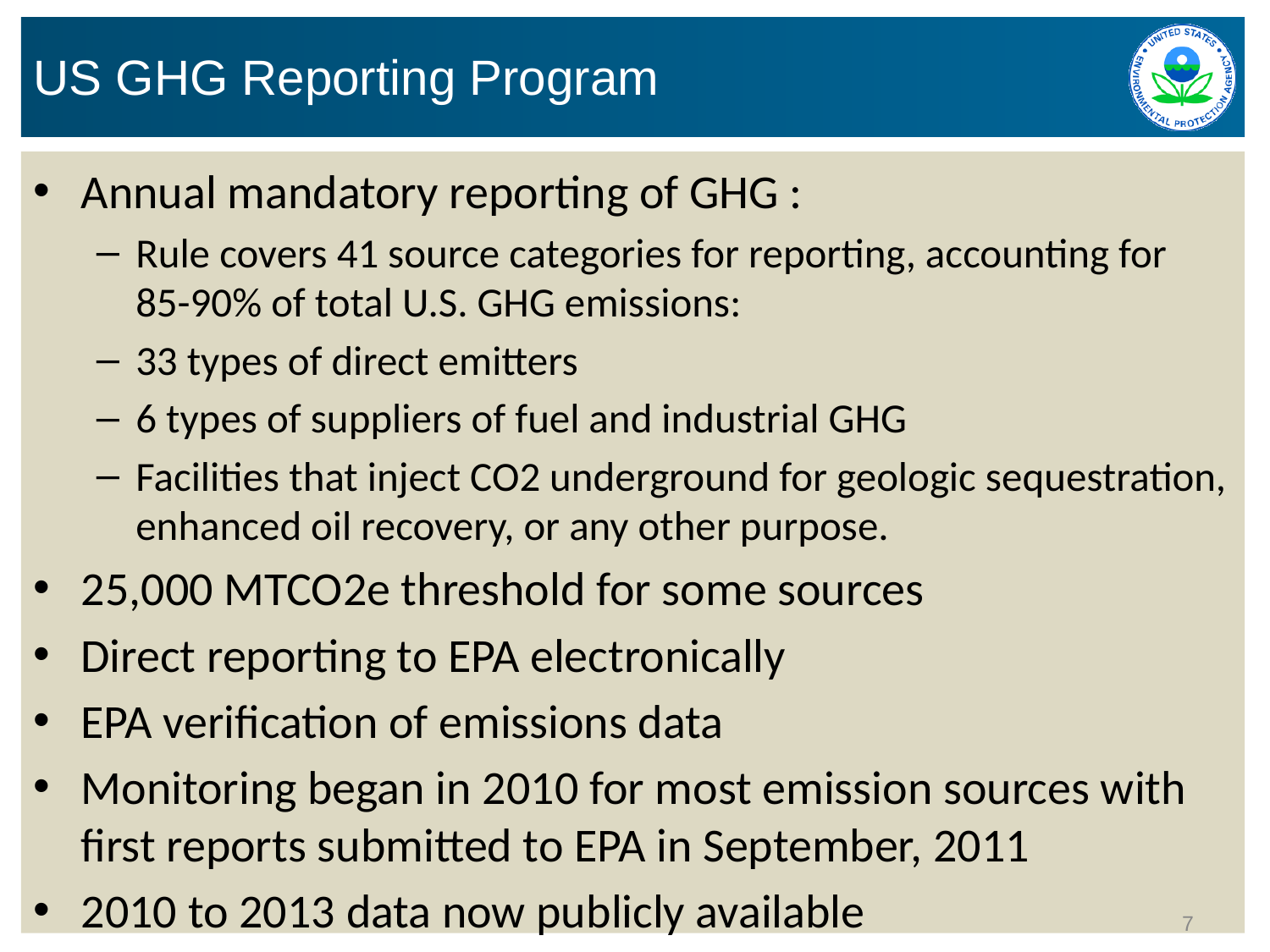

# US GHG Reporting Program
Annual mandatory reporting of GHG :
Rule covers 41 source categories for reporting, accounting for 85-90% of total U.S. GHG emissions:
33 types of direct emitters
6 types of suppliers of fuel and industrial GHG
Facilities that inject CO2 underground for geologic sequestration, enhanced oil recovery, or any other purpose.
25,000 MTCO2e threshold for some sources
Direct reporting to EPA electronically
EPA verification of emissions data
Monitoring began in 2010 for most emission sources with first reports submitted to EPA in September, 2011
2010 to 2013 data now publicly available

7